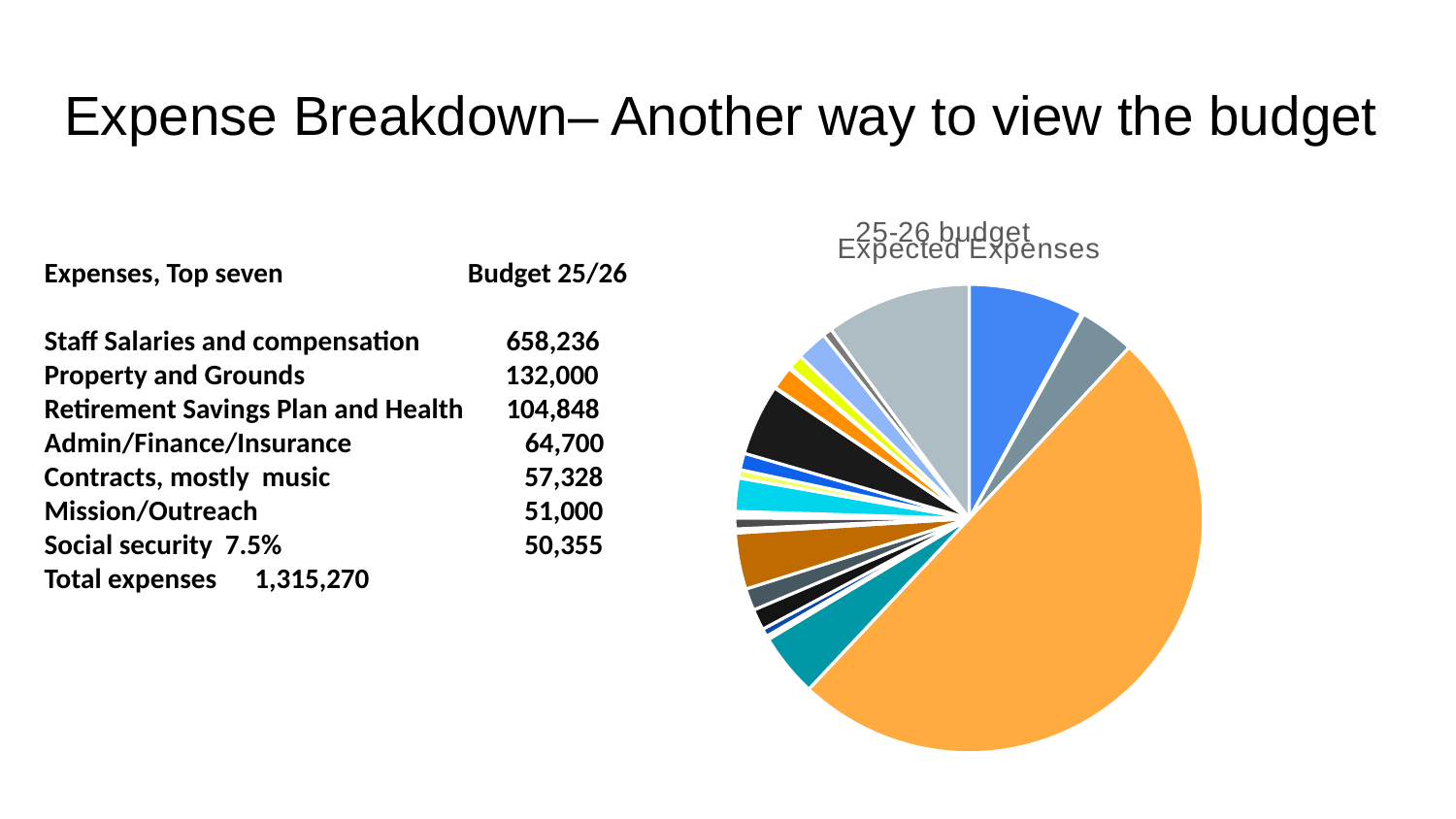

# Expense Breakdown– Another way to view the budget

### Chart: 25-26 budget

| Category |
|---|

[unsupported chart]

Expenses, Top seven	                     Budget 25/26
Staff Salaries and compensation 	    658,236
Property and Grounds	                           132,000
Retirement Savings Plan and Health	    104,848
Admin/Finance/Insurance	       64,700
Contracts, mostly  music	                              57,328
Mission/Outreach	                              51,000
Social security  7.5%	                              50,355
Total expenses      1,315,270